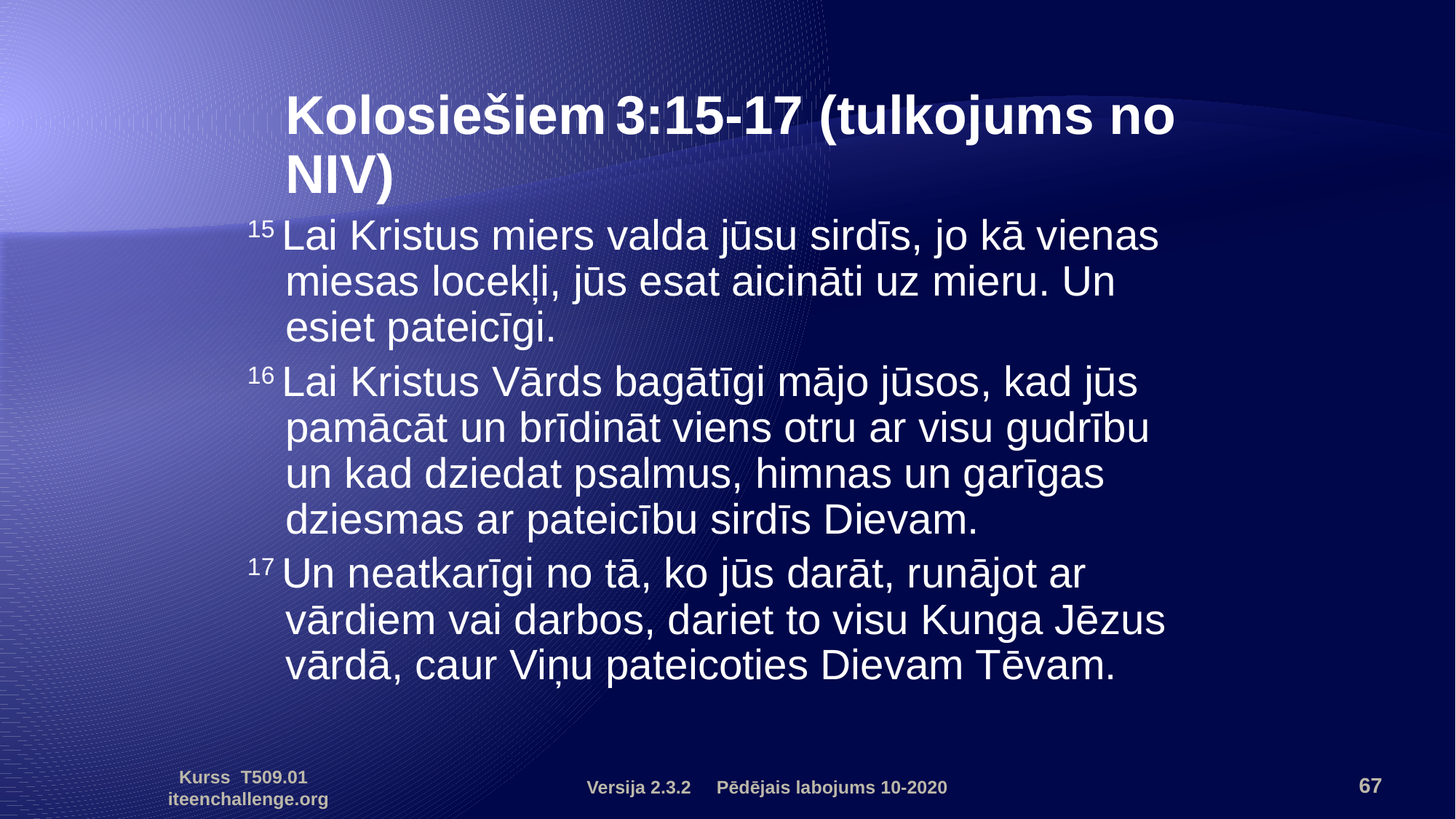

Kolosiešiem 3:15-17 (tulkojums no NIV)
15 Lai Kristus miers valda jūsu sirdīs, jo kā vienas miesas locekļi, jūs esat aicināti uz mieru. Un esiet pateicīgi.
16 Lai Kristus Vārds bagātīgi mājo jūsos, kad jūs pamācāt un brīdināt viens otru ar visu gudrību un kad dziedat psalmus, himnas un garīgas dziesmas ar pateicību sirdīs Dievam.
17 Un neatkarīgi no tā, ko jūs darāt, runājot ar vārdiem vai darbos, dariet to visu Kunga Jēzus vārdā, caur Viņu pateicoties Dievam Tēvam.
Versija 2.3.2     Pēdējais labojums 10-2020
67
Kurss  T509.01   iteenchallenge.org